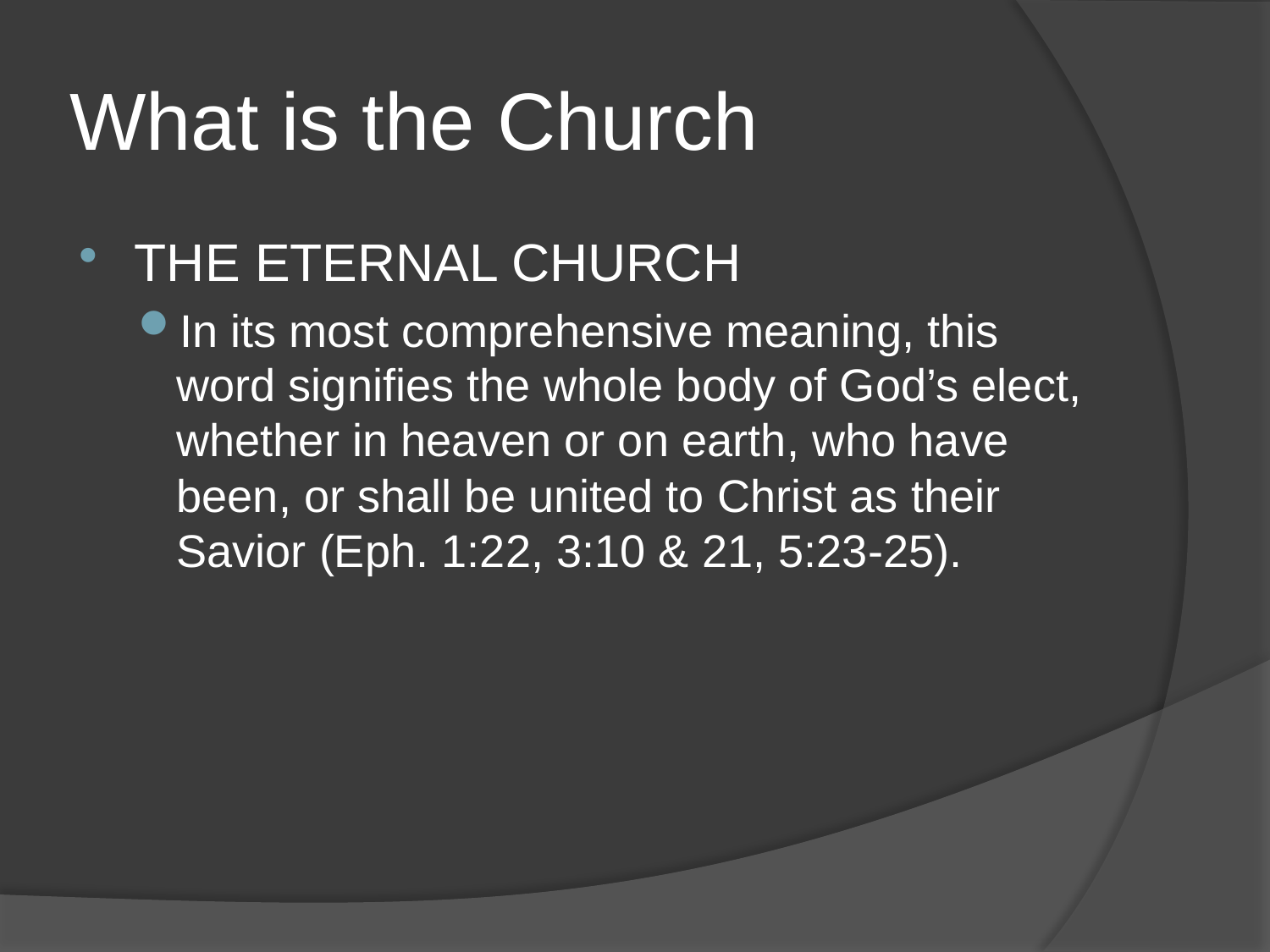

# What is the Church
THE ETERNAL CHURCH
In its most comprehensive meaning, this word signifies the whole body of God’s elect, whether in heaven or on earth, who have been, or shall be united to Christ as their Savior (Eph. 1:22, 3:10 & 21, 5:23-25).